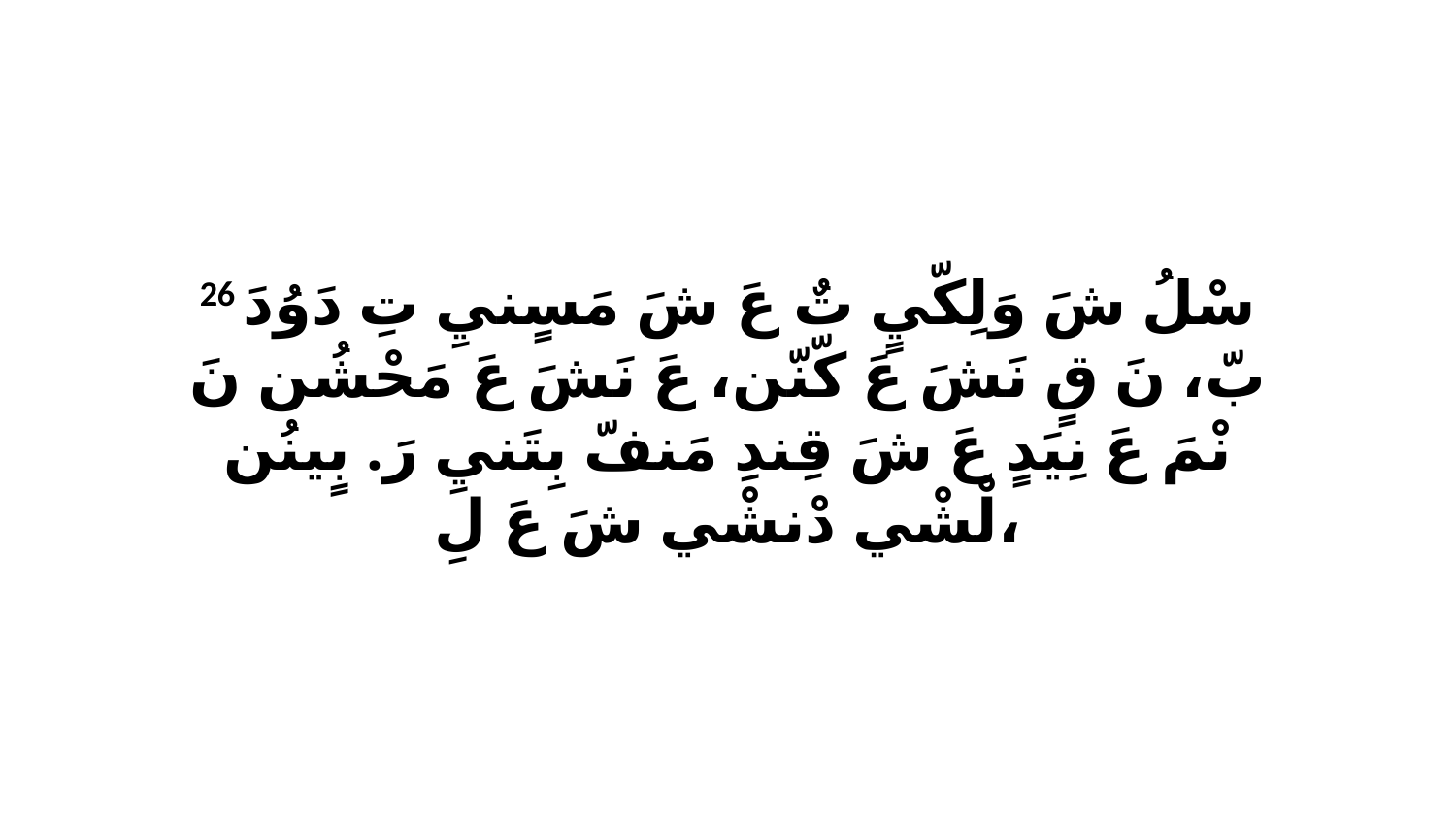

26 سْلُ شَ وَلِكّيٍ تٌ عَ شَ مَسٍنيِ تِ دَوُدَ بّ، نَ قٍ نَشَ عَ كّنّن، عَ نَشَ عَ مَحْشُن نَ نْمَ عَ نِيَدٍ عَ شَ قِندِ مَنفّ بِتَنيِ رَ. بٍينُن لْشْي دْنشْي شَ عَ لِ،